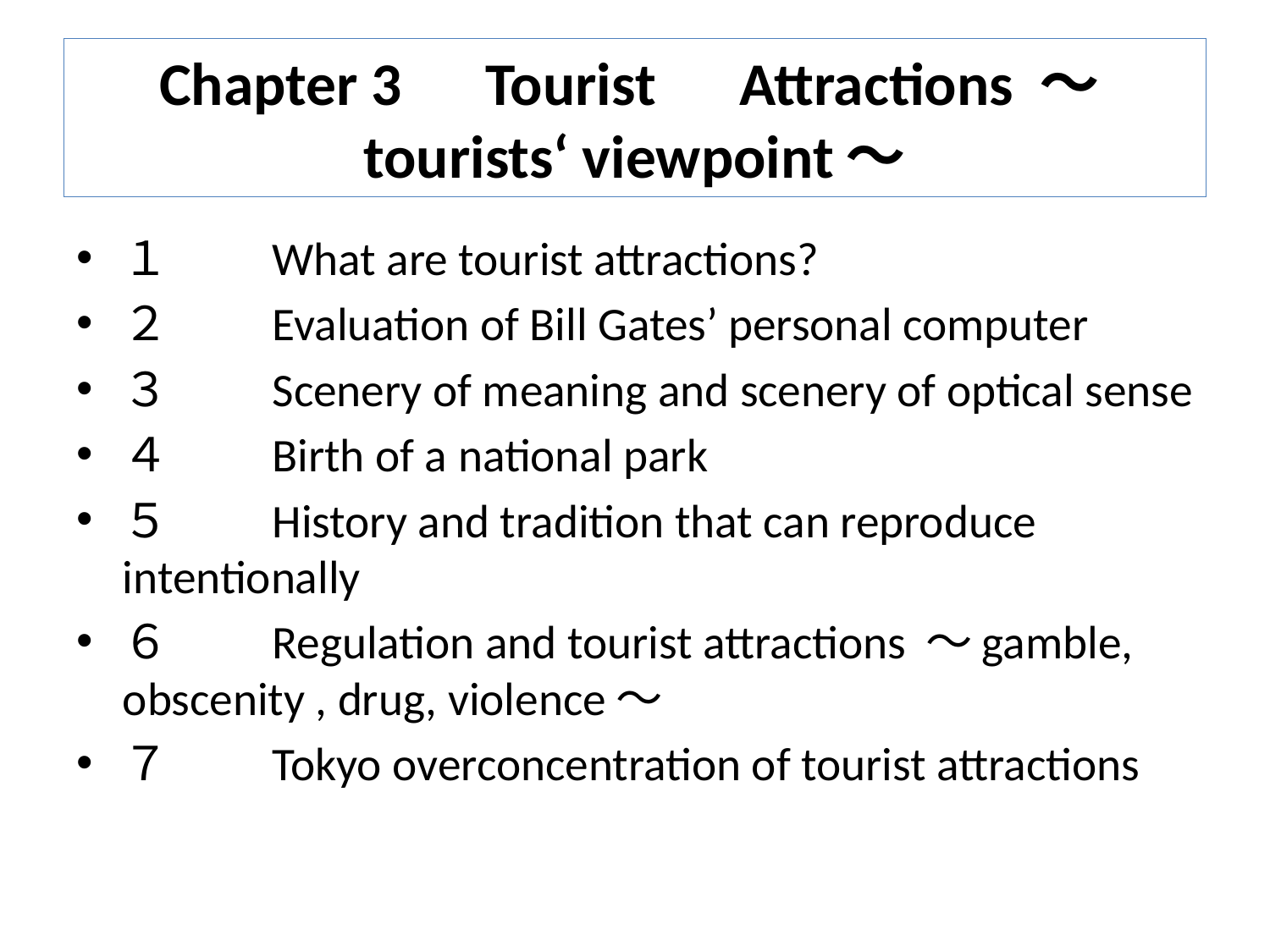

# Chapter 3　Tourist　Attractions ～tourists‘ viewpoint～
１　　What are tourist attractions?
２　　Evaluation of Bill Gates’ personal computer
３　　Scenery of meaning and scenery of optical sense
４　　Birth of a national park
５　　History and tradition that can reproduce intentionally
６　　Regulation and tourist attractions ～gamble, obscenity , drug, violence～
７　　Tokyo overconcentration of tourist attractions